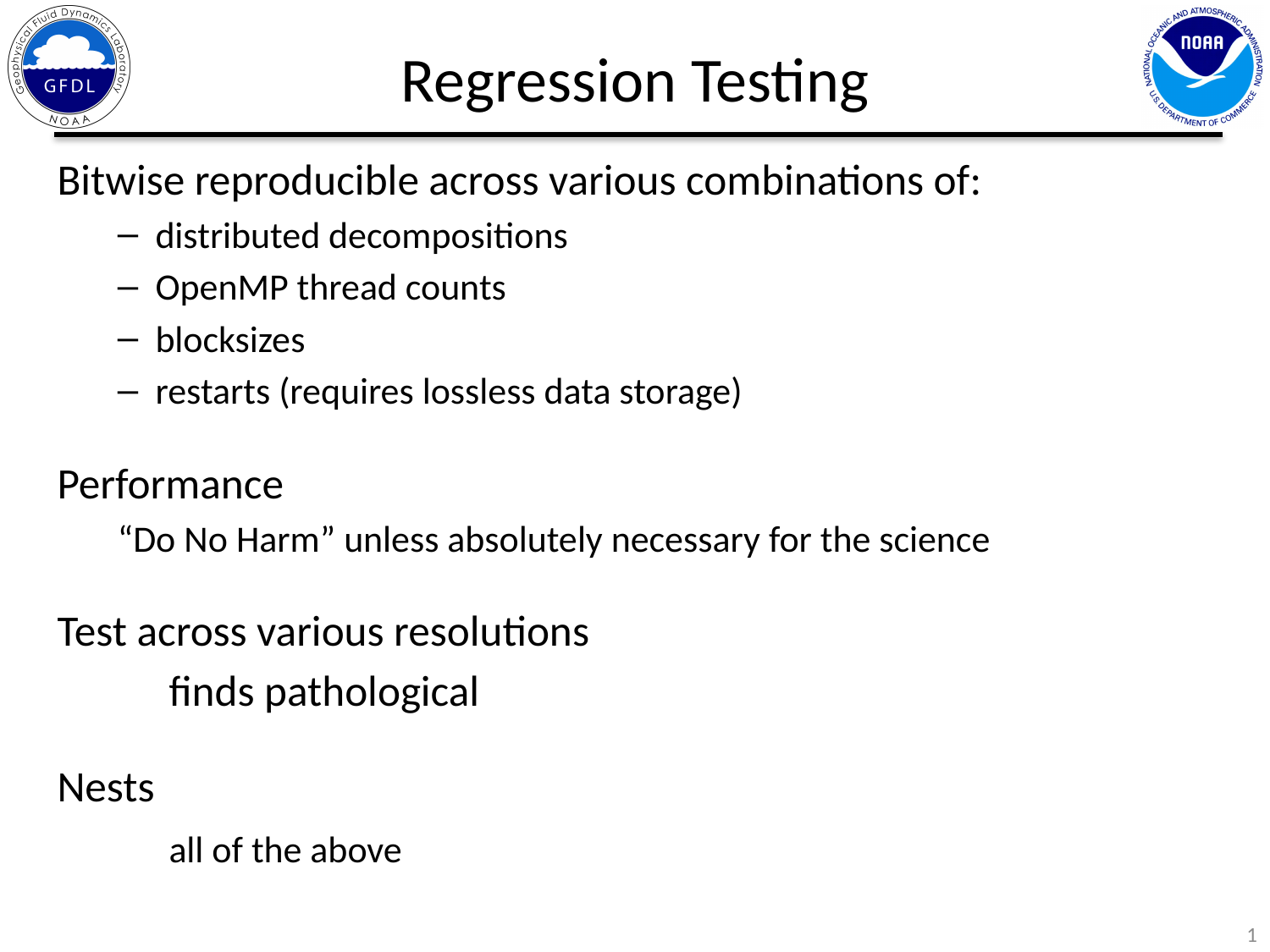

Regression Testing
Bitwise reproducible across various combinations of:
distributed decompositions
OpenMP thread counts
blocksizes
restarts (requires lossless data storage)

Performance
“Do No Harm” unless absolutely necessary for the science

Test across various resolutions
	finds pathological

Nests
	all of the above
1